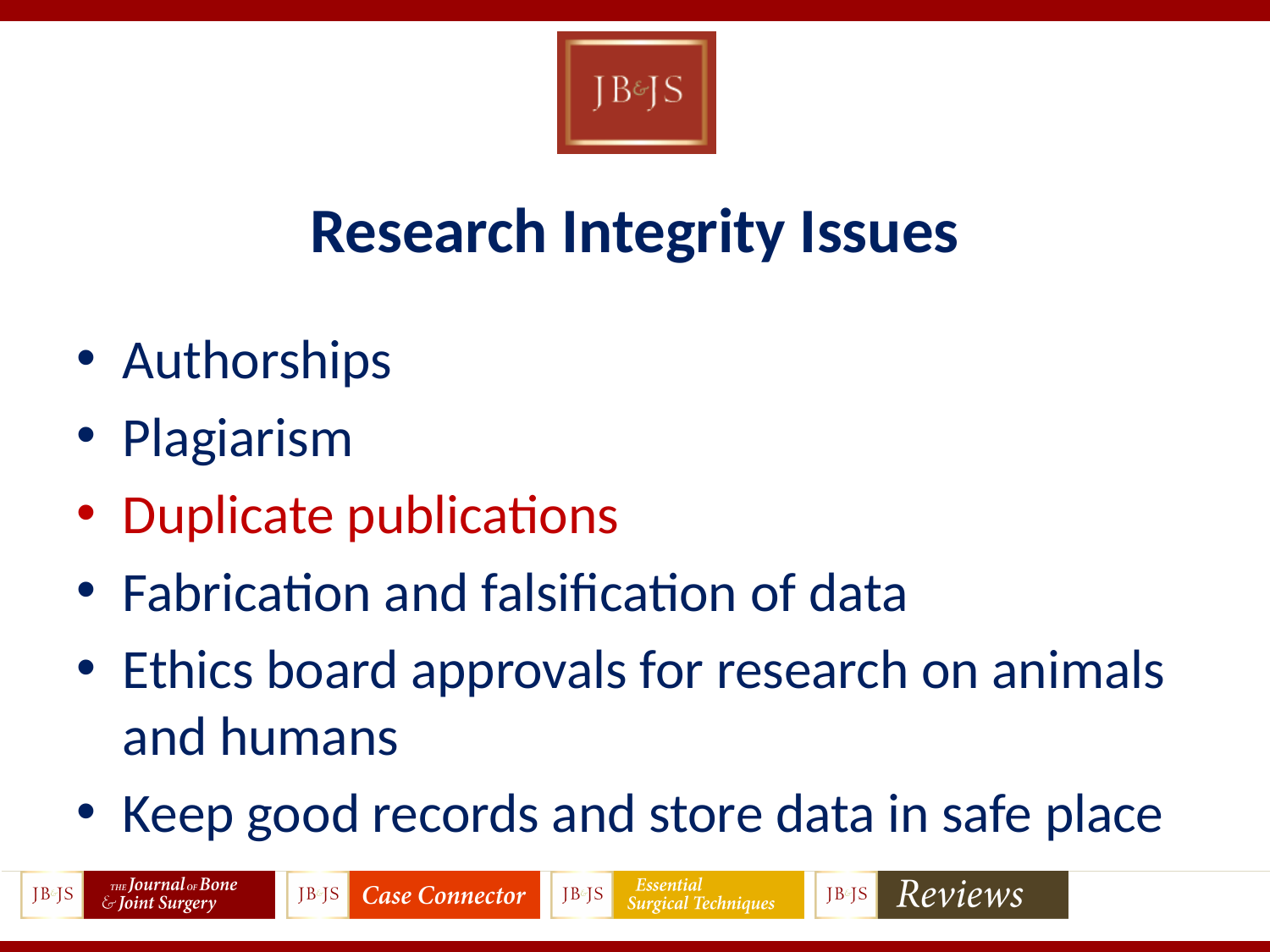

# Research Integrity Issues
Authorships
Plagiarism
Duplicate publications
Fabrication and falsification of data
Ethics board approvals for research on animals and humans
Keep good records and store data in safe place